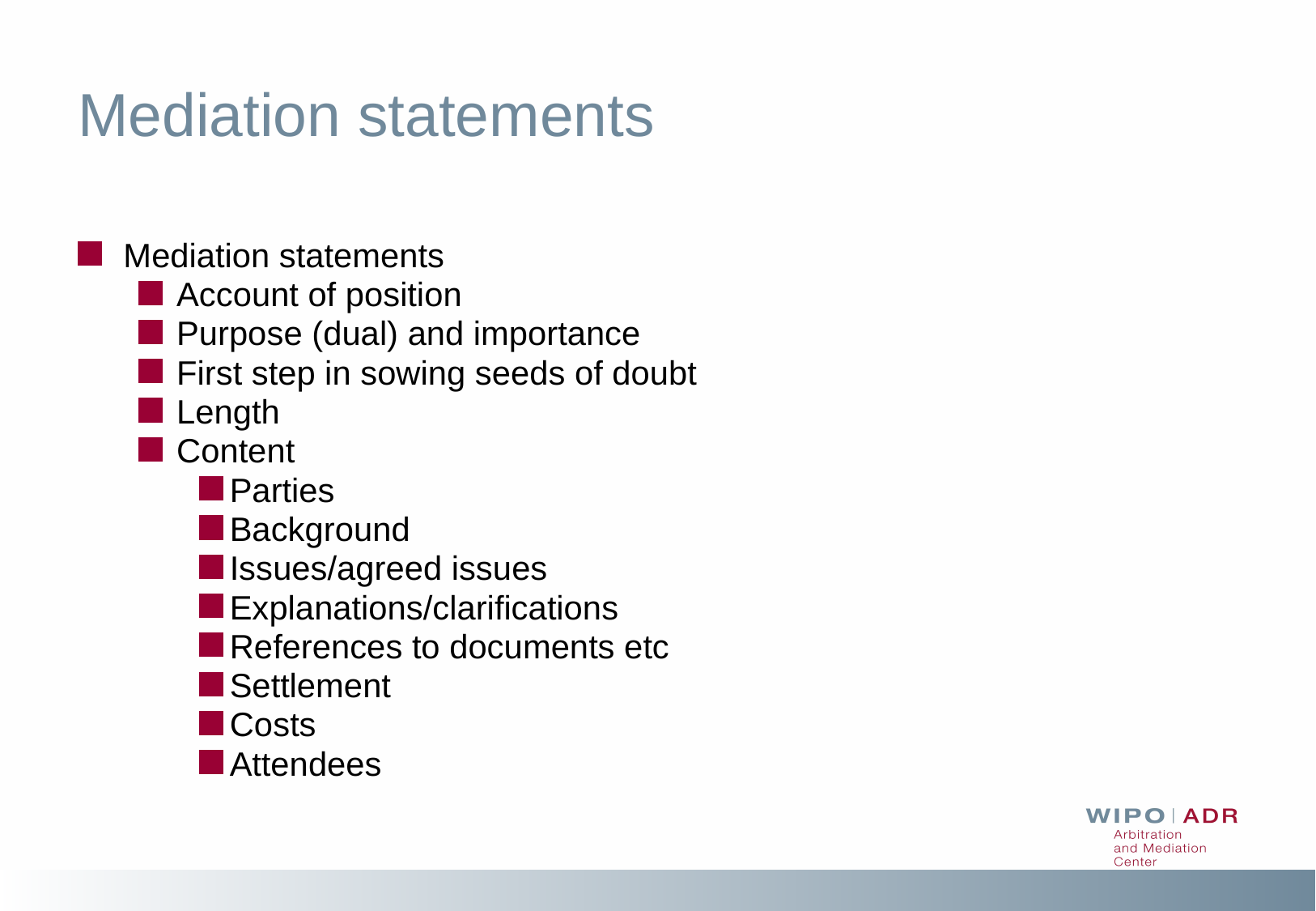

# Mediation statements
Mediation statements
Account of position
Purpose (dual) and importance
First step in sowing seeds of doubt
Length
Content
Parties
Background
Issues/agreed issues
Explanations/clarifications
References to documents etc
Settlement
Costs
Attendees